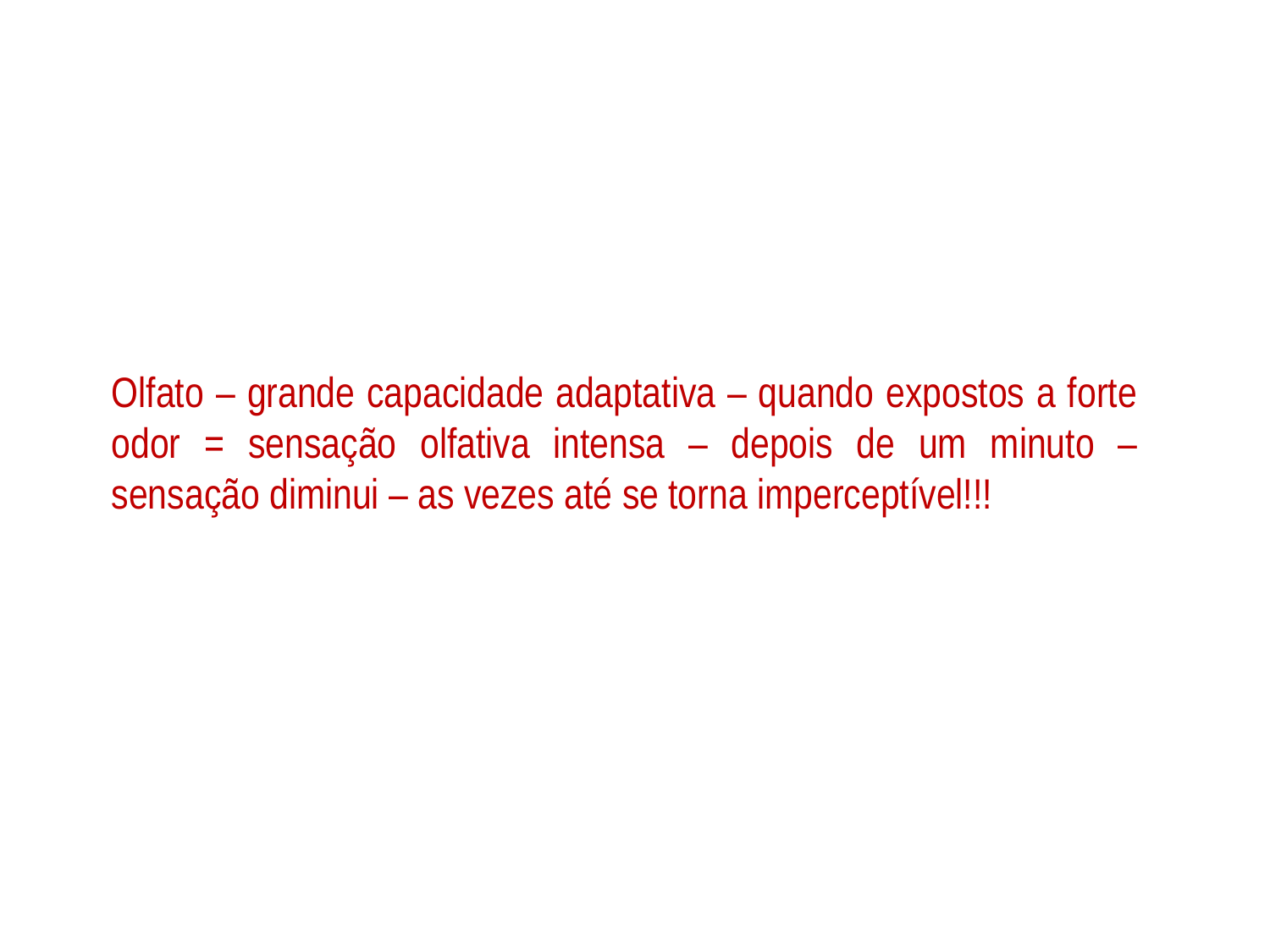

Olfato – grande capacidade adaptativa – quando expostos a forte odor = sensação olfativa intensa – depois de um minuto – sensação diminui – as vezes até se torna imperceptível!!!